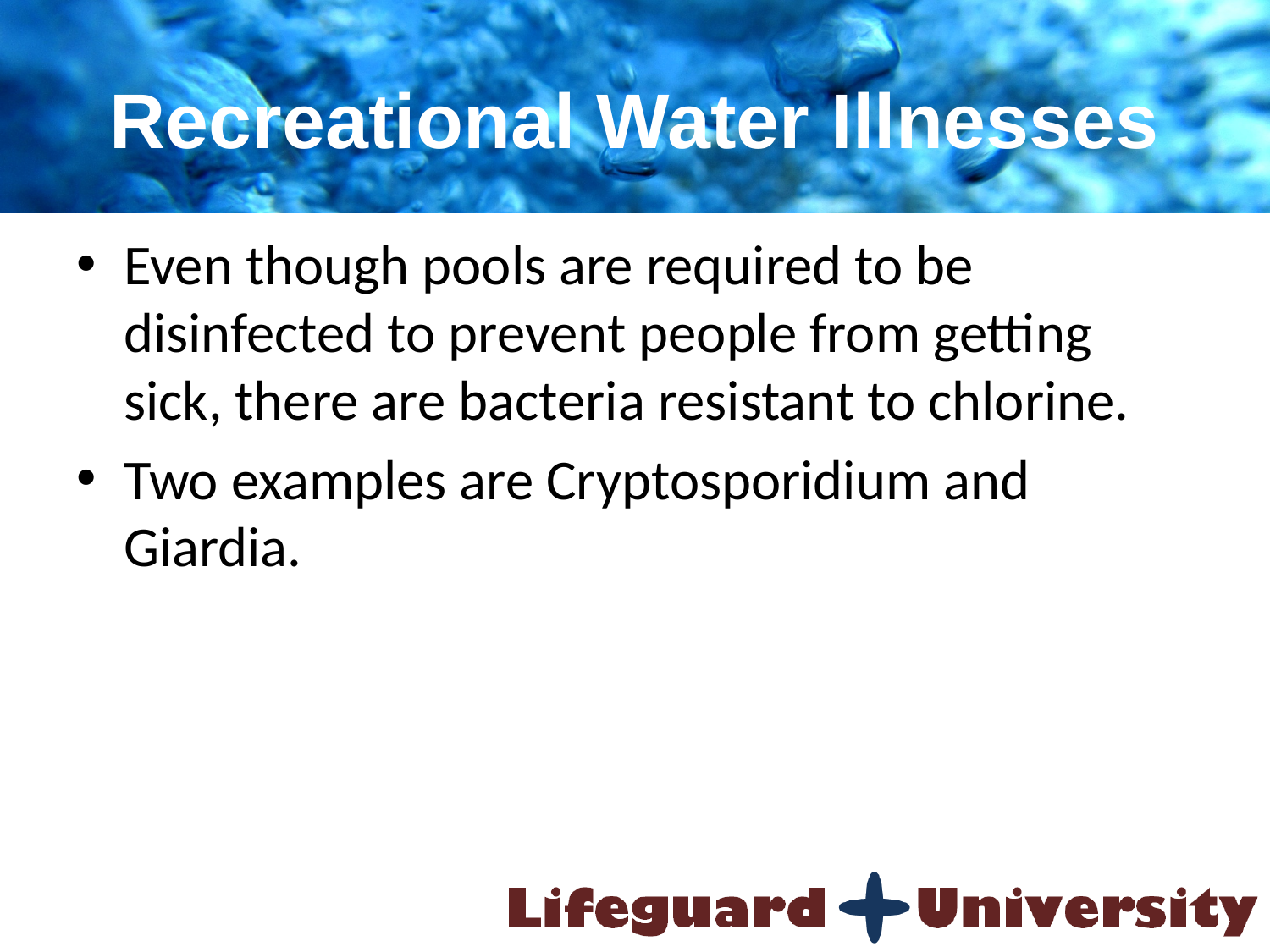

# Recreational Water Illnesses
Even though pools are required to be disinfected to prevent people from getting sick, there are bacteria resistant to chlorine.
Two examples are Cryptosporidium and Giardia.